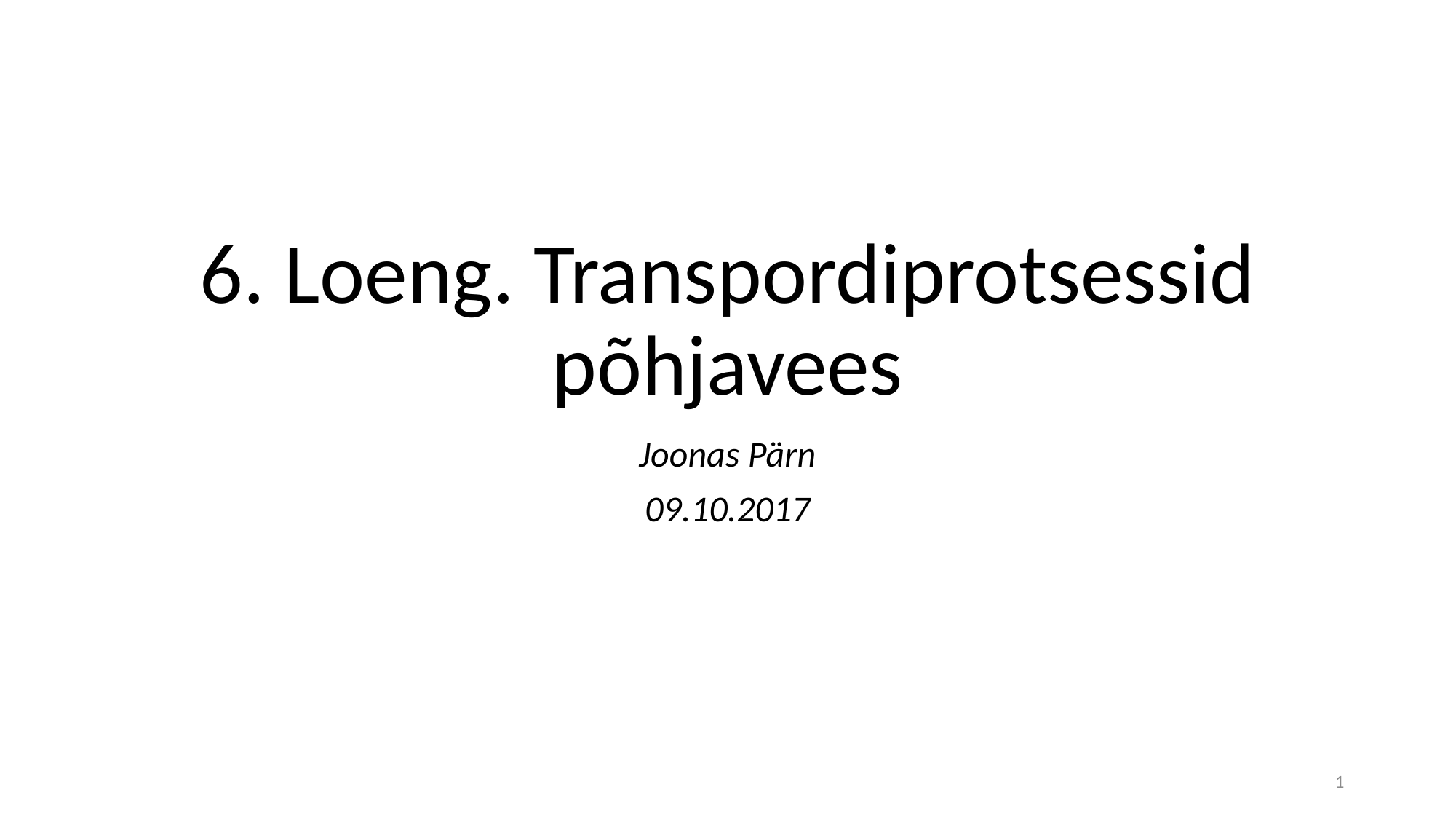

# 6. Loeng. Transpordiprotsessid põhjavees
Joonas Pärn
09.10.2017
1